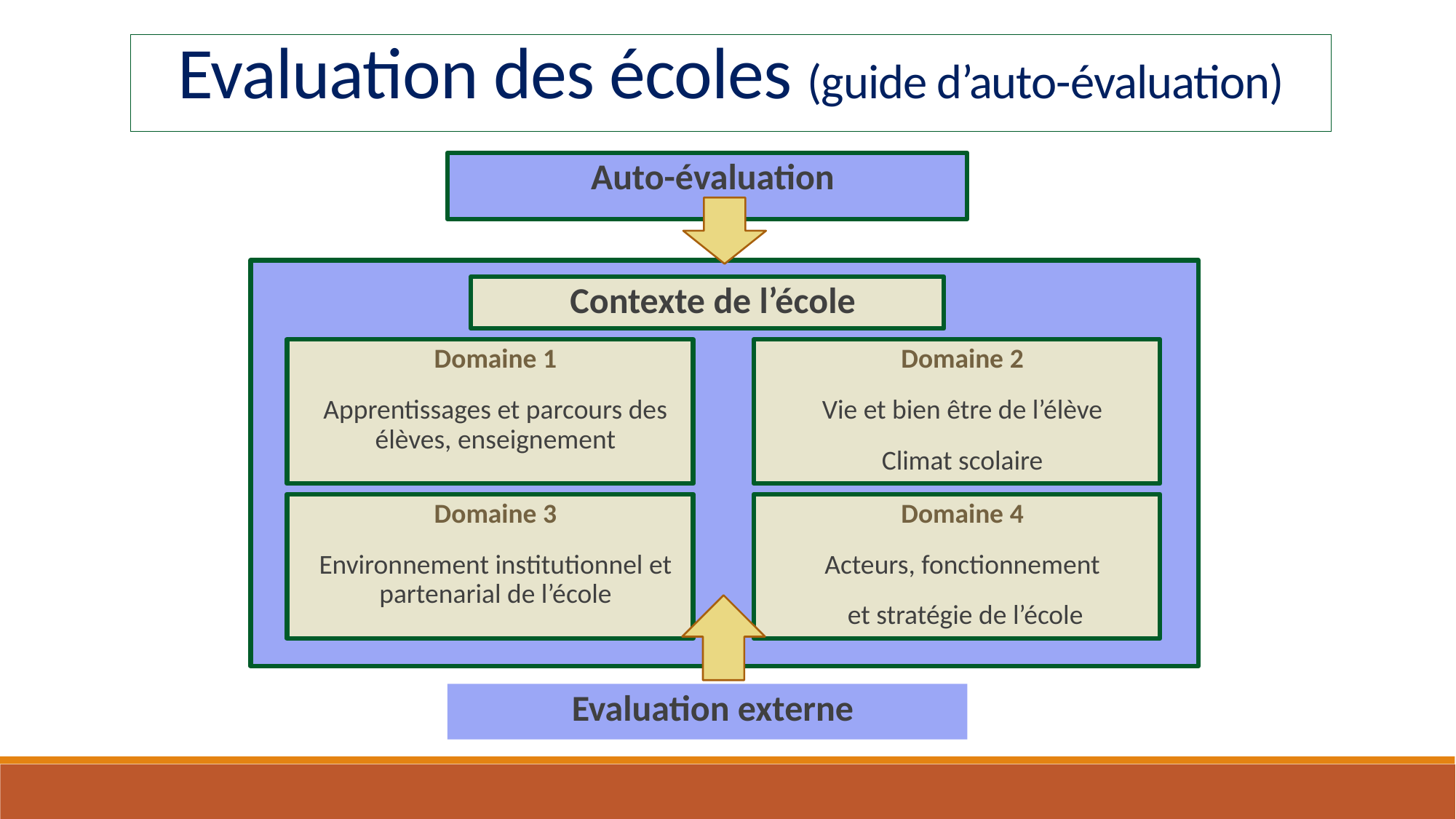

Evaluation des écoles (guide d’auto-évaluation)
Auto-évaluation

Contexte de l’école
Domaine 1
Apprentissages et parcours des élèves, enseignement
Domaine 2
Vie et bien être de l’élève
Climat scolaire
Domaine 3
Environnement institutionnel et partenarial de l’école
Domaine 4
Acteurs, fonctionnement
 et stratégie de l’école

Evaluation externe